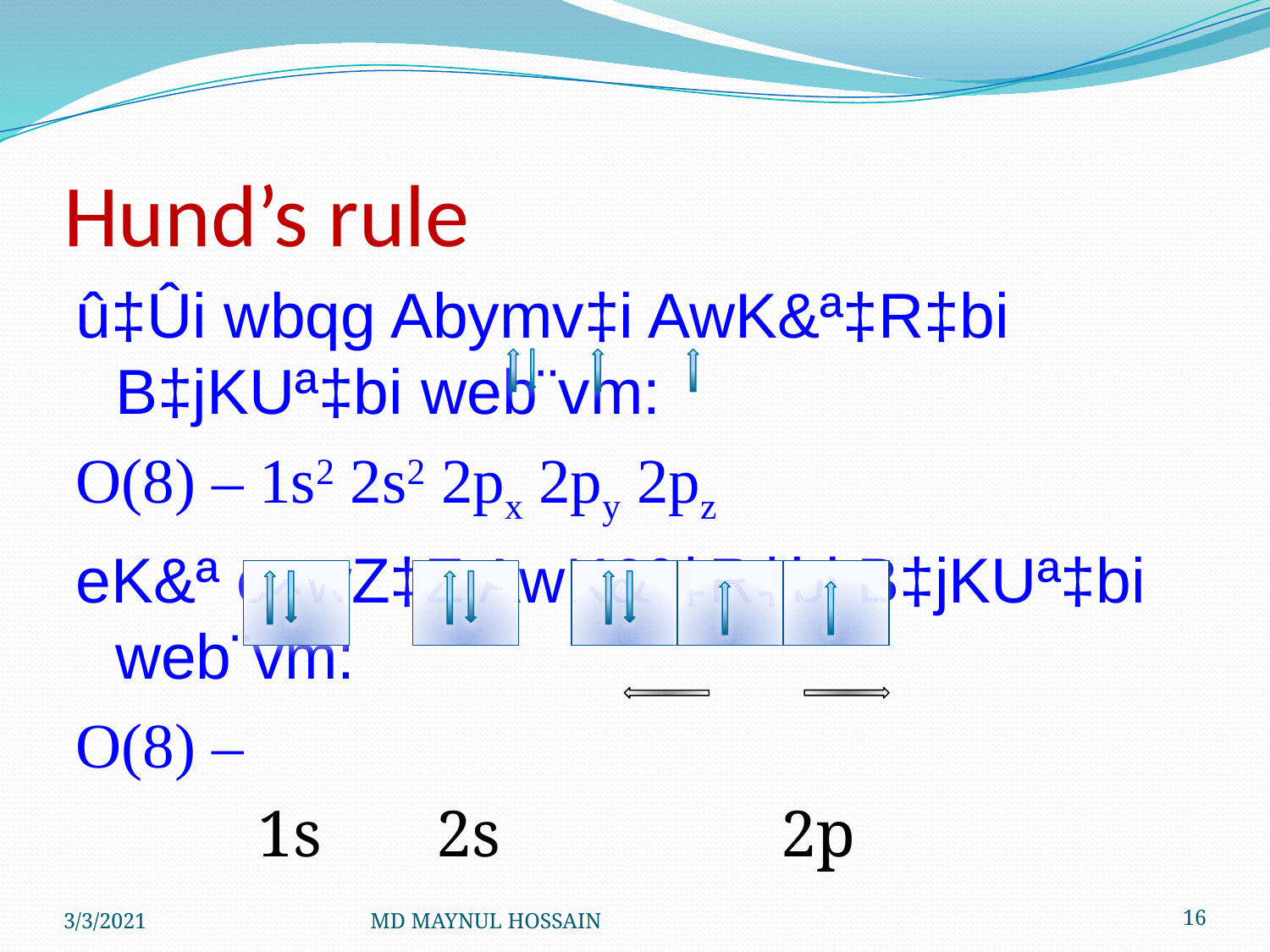

# Hund’s rule
û‡Ûi wbqg Abymv‡i AwK&ª‡R‡bi B‡jKUª‡bi web¨vm:
O(8) – 1s2 2s2 2px 2py 2pz
eK&ª c×wZ‡Z AwK&ª‡R‡bi B‡jKUª‡bi web¨vm:
O(8) –
           1s       2s                 2p

3/3/2021
MD MAYNUL HOSSAIN
16